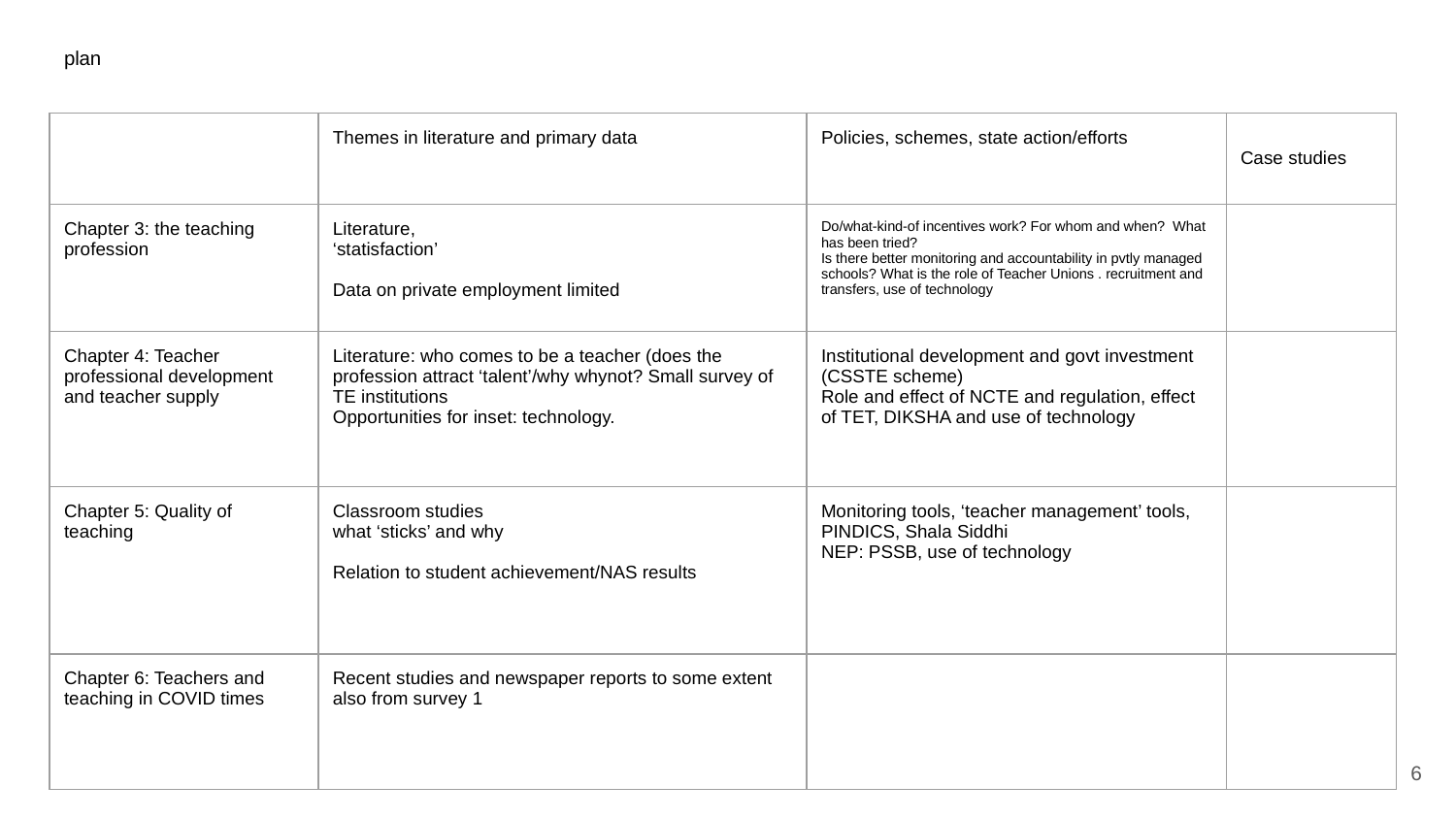

# plan
|  | Themes in literature and primary data | Policies, schemes, state action/efforts | Case studies |
| --- | --- | --- | --- |
| Chapter 3: the teaching profession | Literature, ‘statisfaction’ Data on private employment limited | Do/what-kind-of incentives work? For whom and when? What has been tried? Is there better monitoring and accountability in pvtly managed schools? What is the role of Teacher Unions . recruitment and transfers, use of technology |  |
| Chapter 4: Teacher professional development and teacher supply | Literature: who comes to be a teacher (does the profession attract ‘talent’/why whynot? Small survey of TE institutions Opportunities for inset: technology. | Institutional development and govt investment (CSSTE scheme) Role and effect of NCTE and regulation, effect of TET, DIKSHA and use of technology |  |
| Chapter 5: Quality of teaching | Classroom studies what ‘sticks’ and why Relation to student achievement/NAS results | Monitoring tools, ‘teacher management’ tools, PINDICS, Shala Siddhi NEP: PSSB, use of technology |  |
| Chapter 6: Teachers and teaching in COVID times | Recent studies and newspaper reports to some extent also from survey 1 |  |  |
6